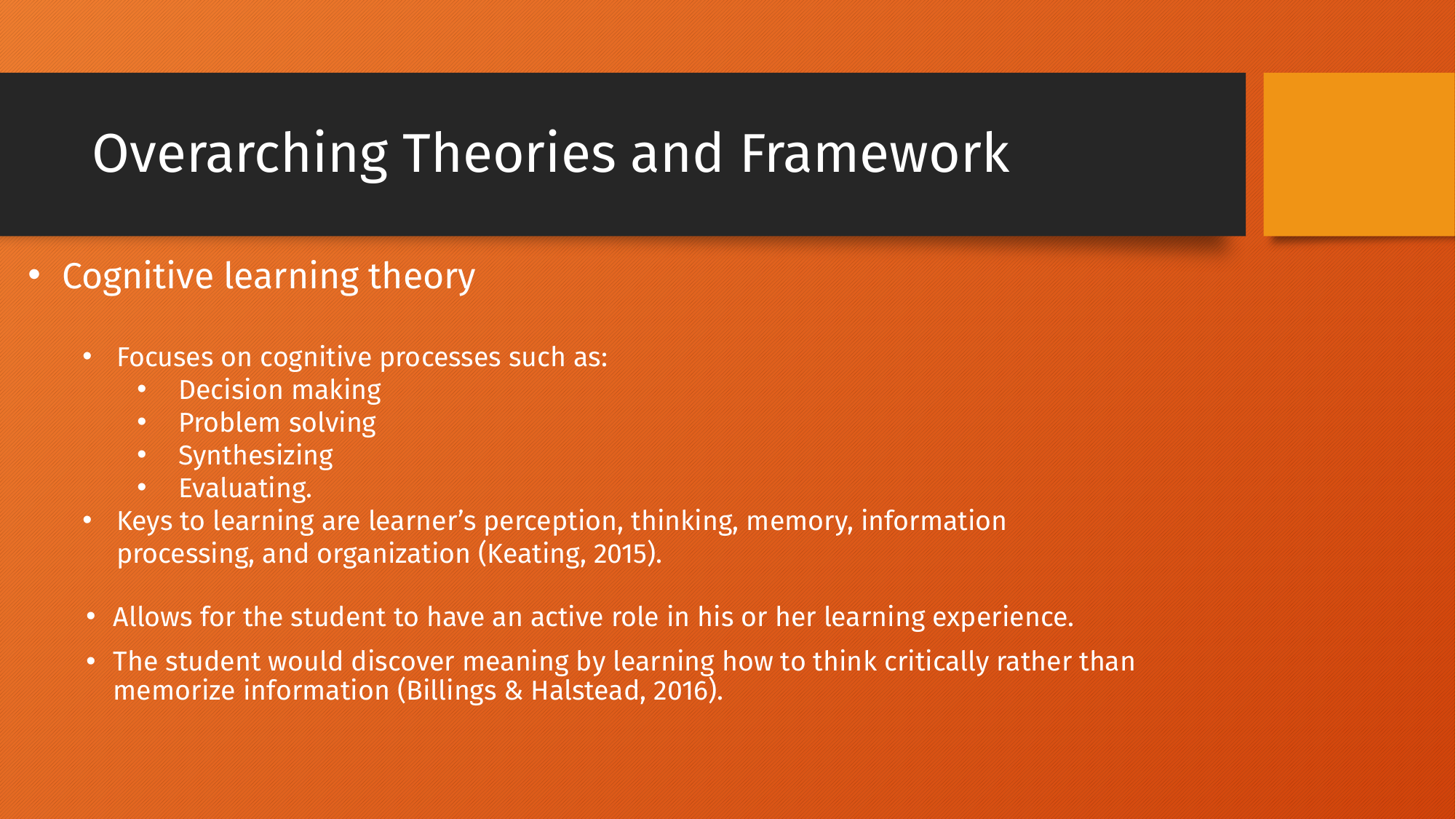

# Overarching Theories and Framework
Cognitive learning theory

Focuses on cognitive processes such as:
 Decision making
 Problem solving
 Synthesizing
 Evaluating.
Keys to learning are learner’s perception, thinking, memory, information processing, and organization (Keating, 2015).
Allows for the student to have an active role in his or her learning experience.
The student would discover meaning by learning how to think critically rather than memorize information (Billings & Halstead, 2016).